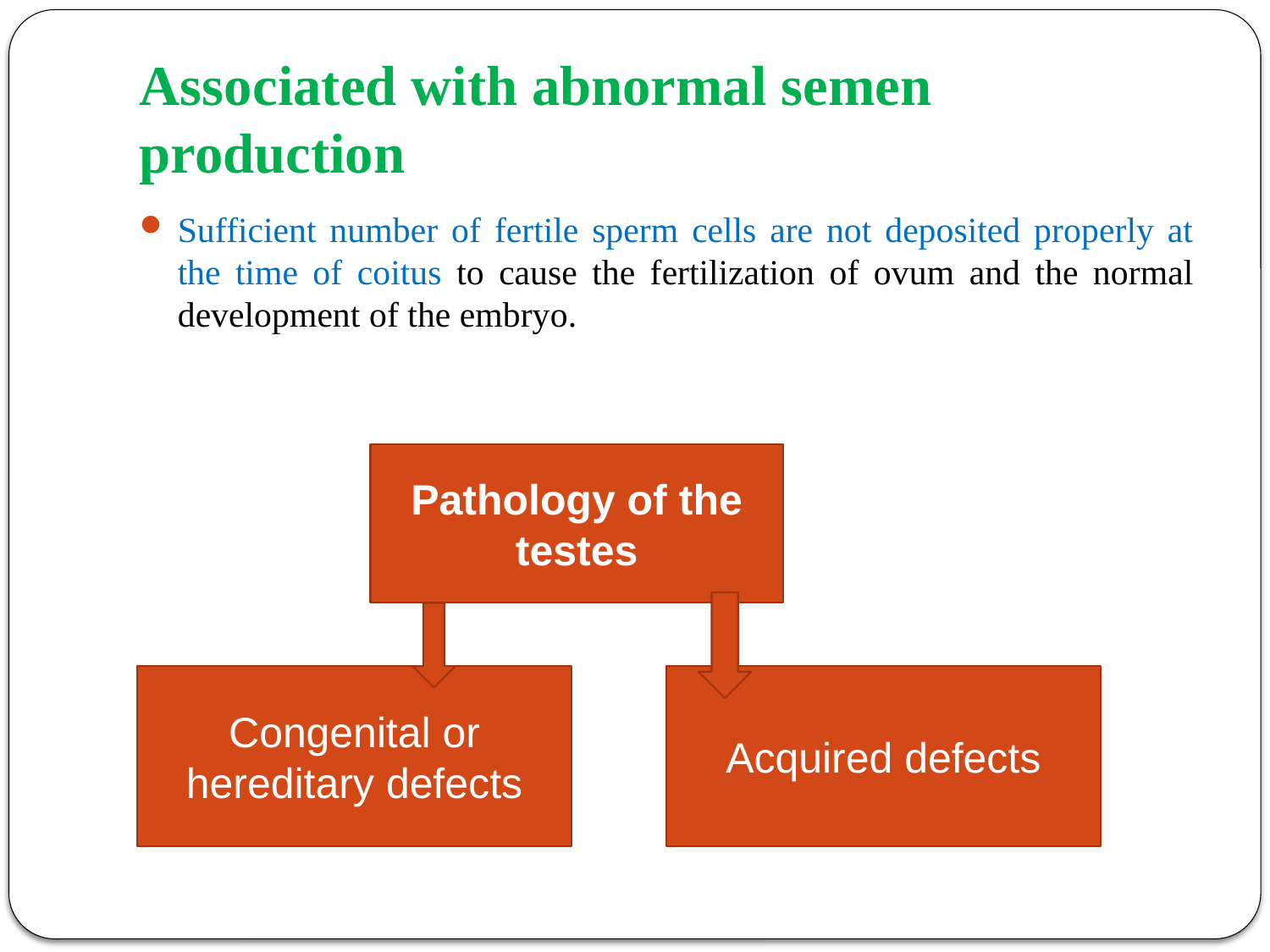

# Associated with abnormal semen production
Sufficient number of fertile sperm cells are not deposited properly at the time of coitus to cause the fertilization of ovum and the normal development of the embryo.
Pathology of the testes

Congenital or hereditary defects
Acquired defects